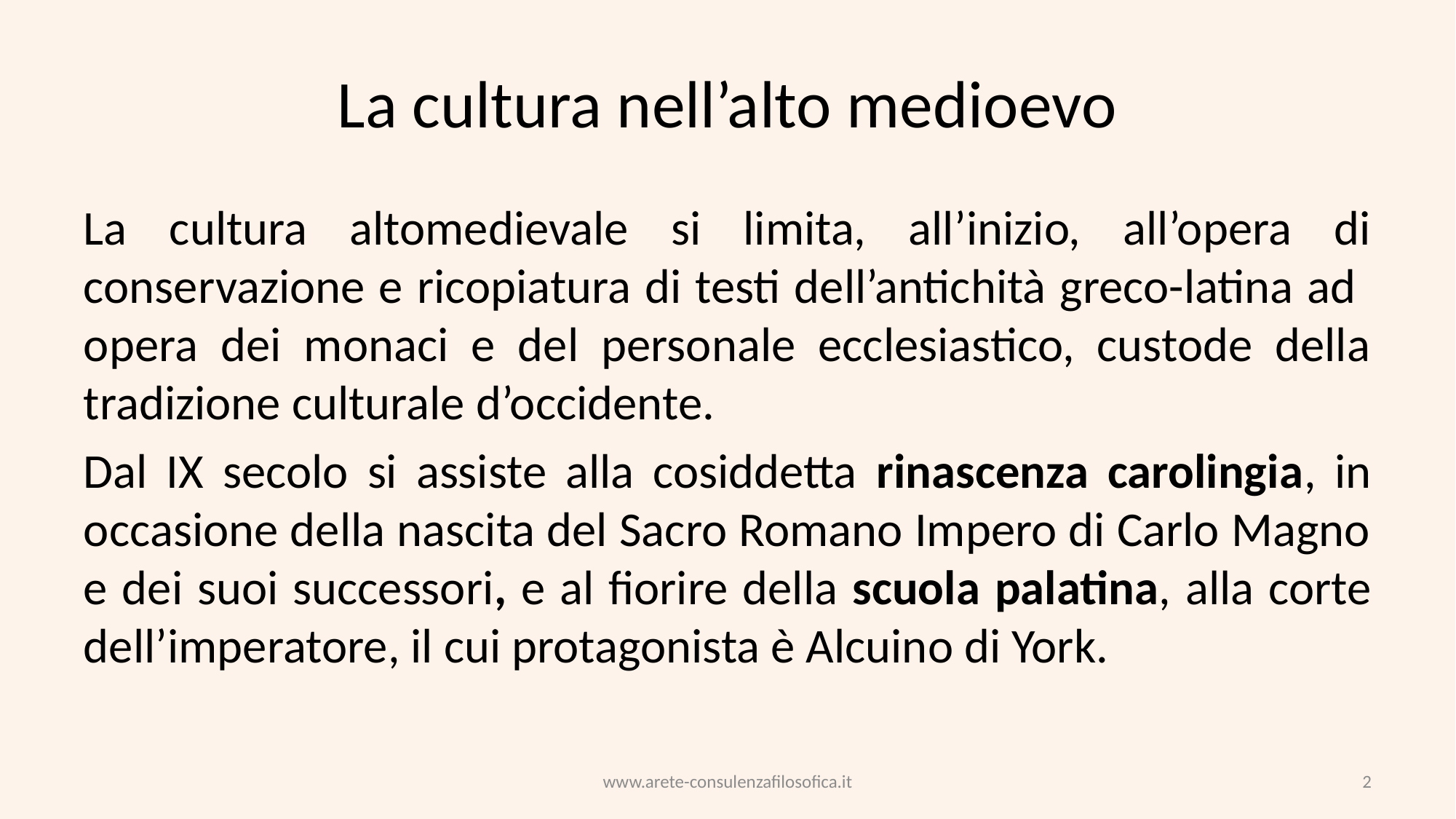

# La cultura nell’alto medioevo
La cultura altomedievale si limita, all’inizio, all’opera di conservazione e ricopiatura di testi dell’antichità greco-latina ad  opera dei monaci e del personale ecclesiastico, custode della tradizione culturale d’occidente.
Dal IX secolo si assiste alla cosiddetta rinascenza carolingia, in occasione della nascita del Sacro Romano Impero di Carlo Magno e dei suoi successori, e al fiorire della scuola palatina, alla corte dell’imperatore, il cui protagonista è Alcuino di York.
www.arete-consulenzafilosofica.it
2